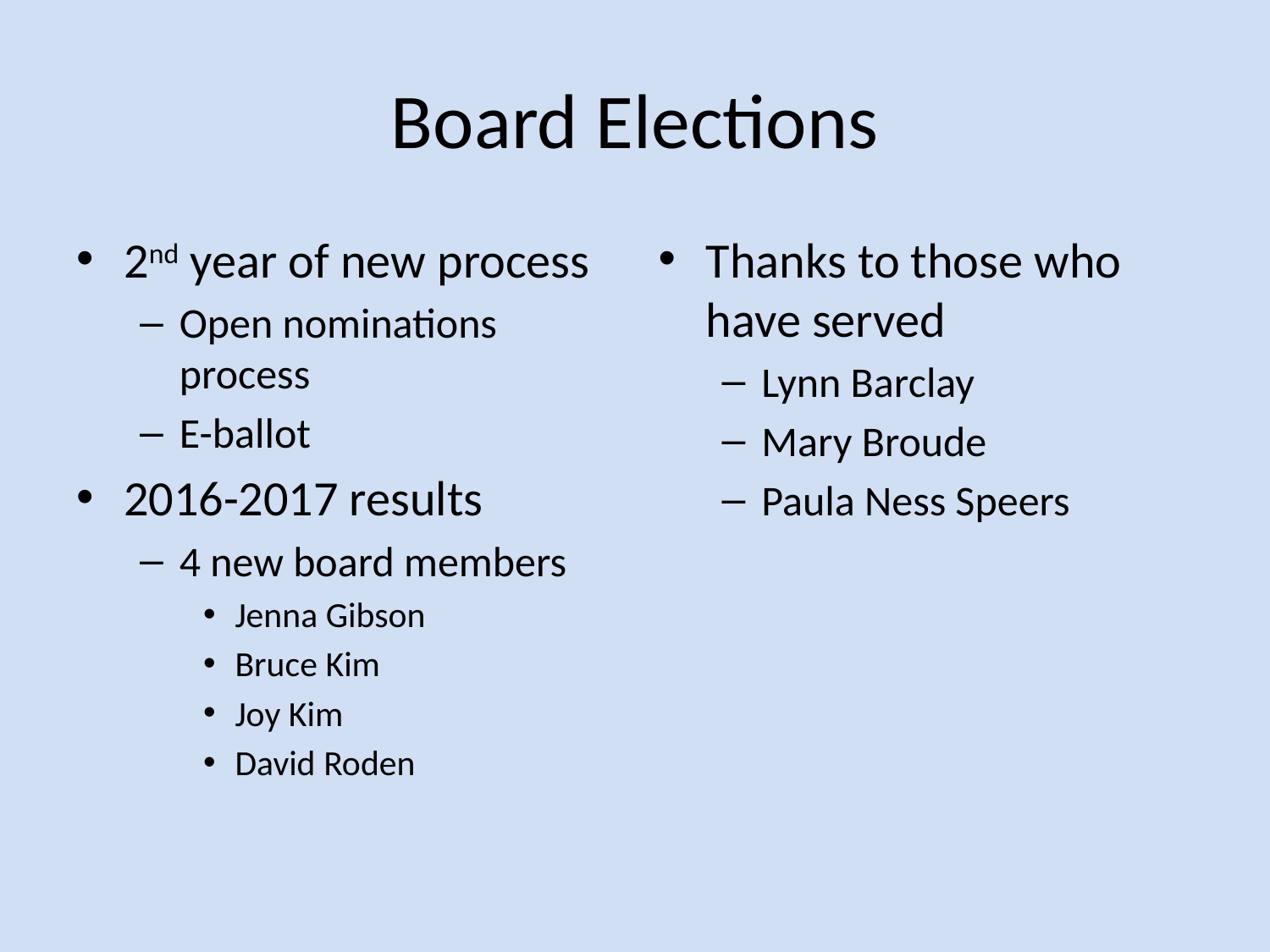

# Board Elections
2nd year of new process
Open nominations process
E-ballot
2016-2017 results
4 new board members
Jenna Gibson
Bruce Kim
Joy Kim
David Roden

Thanks to those who have served
Lynn Barclay
Mary Broude
Paula Ness Speers